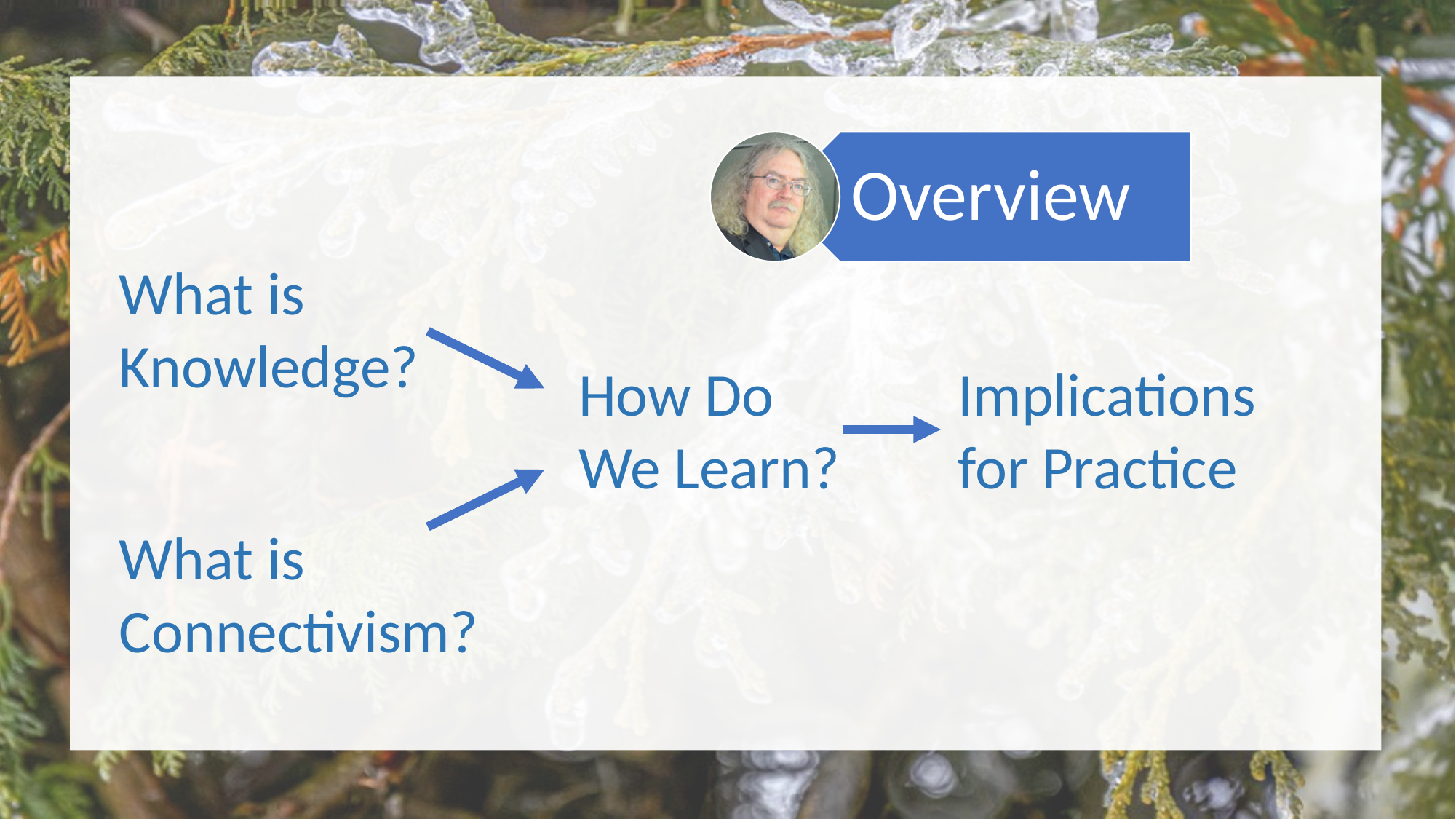

Overview
What is Knowledge?
How Do We Learn?
Implications for Practice
What is Connectivism?